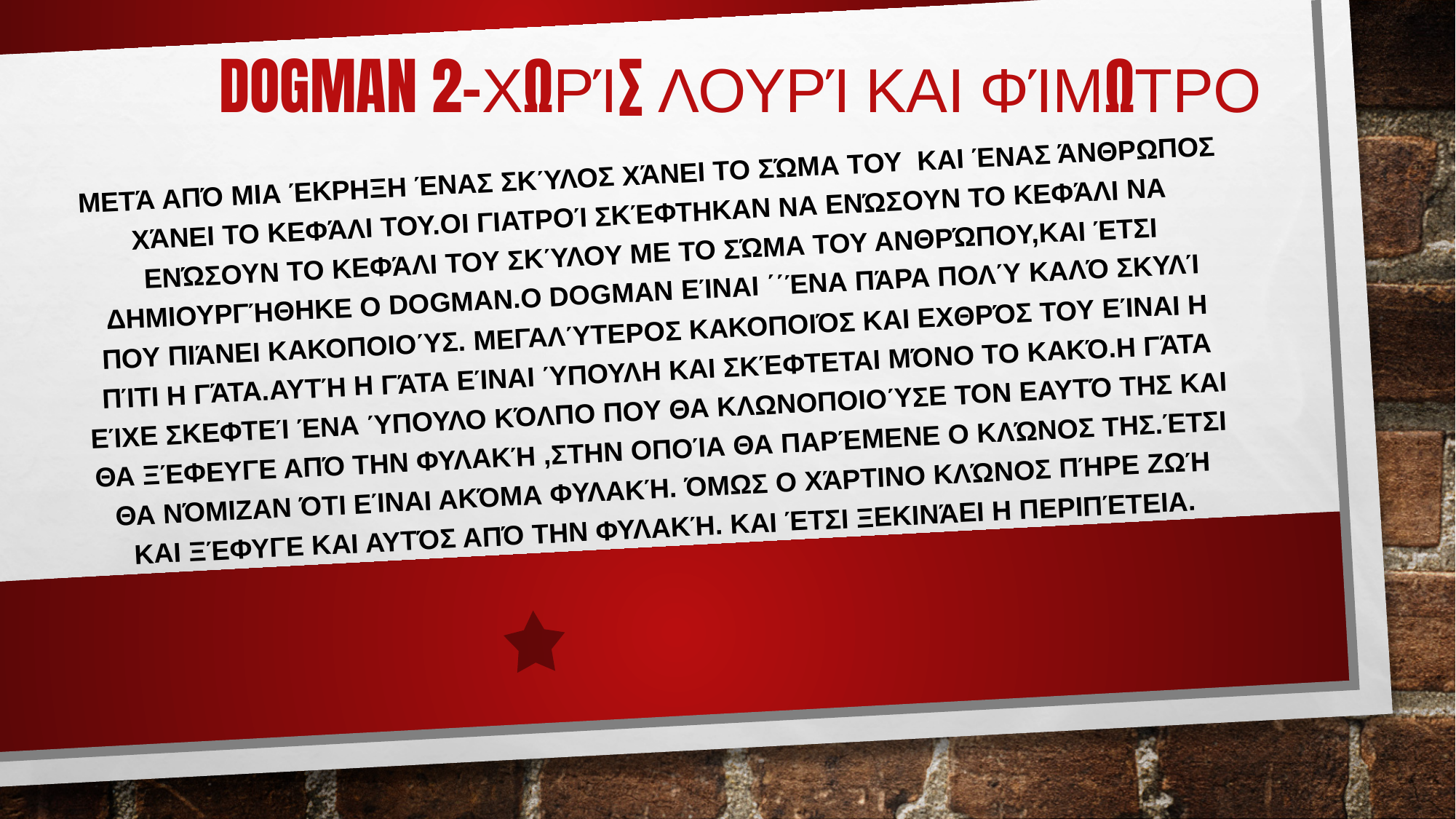

# DogMan 2-Χωρίς λουρί και φίμωτρο
Μετά από μια έκρηξη ένας σκύλος χάνει το σώμα του  και ένας άνθρωπος χάνει το κεφάλι του.Οι γιατροί σκέφτηκαν να ενώσουν το κεφάλι να ενώσουν το κεφάλι του σκύλου με το σώμα του ανθρώπου,Και έτσι δημιουργήθηκε ο DogMan.O DogMan είναι ΄΄ένα πάρα πολύ καλό σκυλί που πιάνει κακοποιούς. Μεγαλύτερος κακοποιός και εχθρός του είναι η Πίτι η γάτα.Αυτή η γάτα είναι ύπουλη και σκέφτεται μόνο το κακό.Η γάτα είχε σκεφτεί ένα ύπουλο κόλπο που θα κλωνοποιούσε τον εαυτό της και θα ξέφευγε από την φυλακή ,στην οποία θα παρέμενε ο κλώνος της.Έτσι θα νόμιζαν ότι είναι ακόμα φυλακή. Όμως ο χάρτινο κλώνος πήρε ζωή και ξέφυγε και αυτός από την φυλακή. Και έτσι ξεκινάει η περιπέτεια.